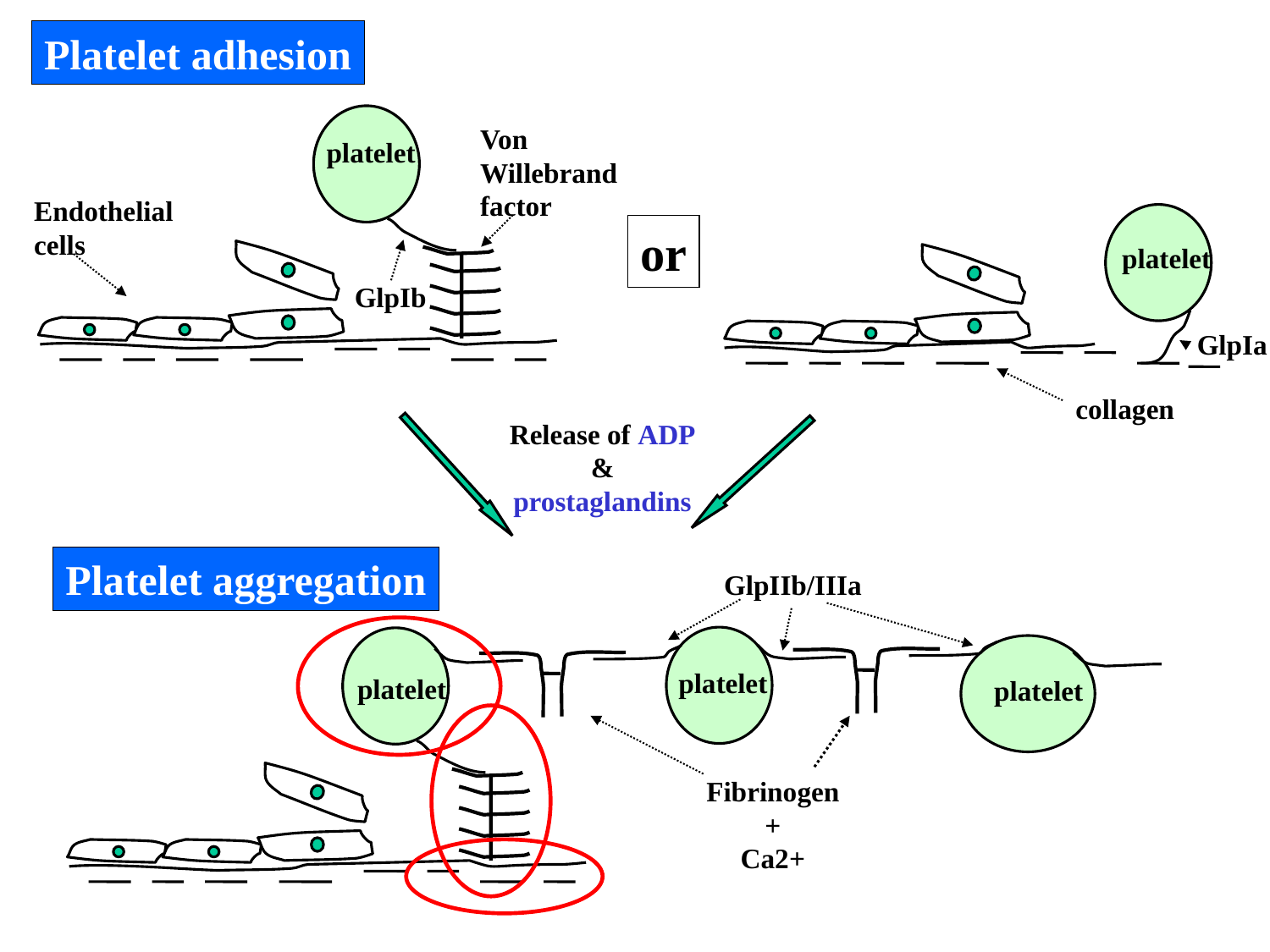

Platelet adhesion

Von
Willebrand
factor
platelet
Endothelial
cells

or

platelet

GlpIb

GlpIa

collagen

Release of ADP
&
prostaglandins
Platelet aggregation
GlpIIb/IIIa

platelet
platelet
platelet

Fibrinogen
+
Ca2+